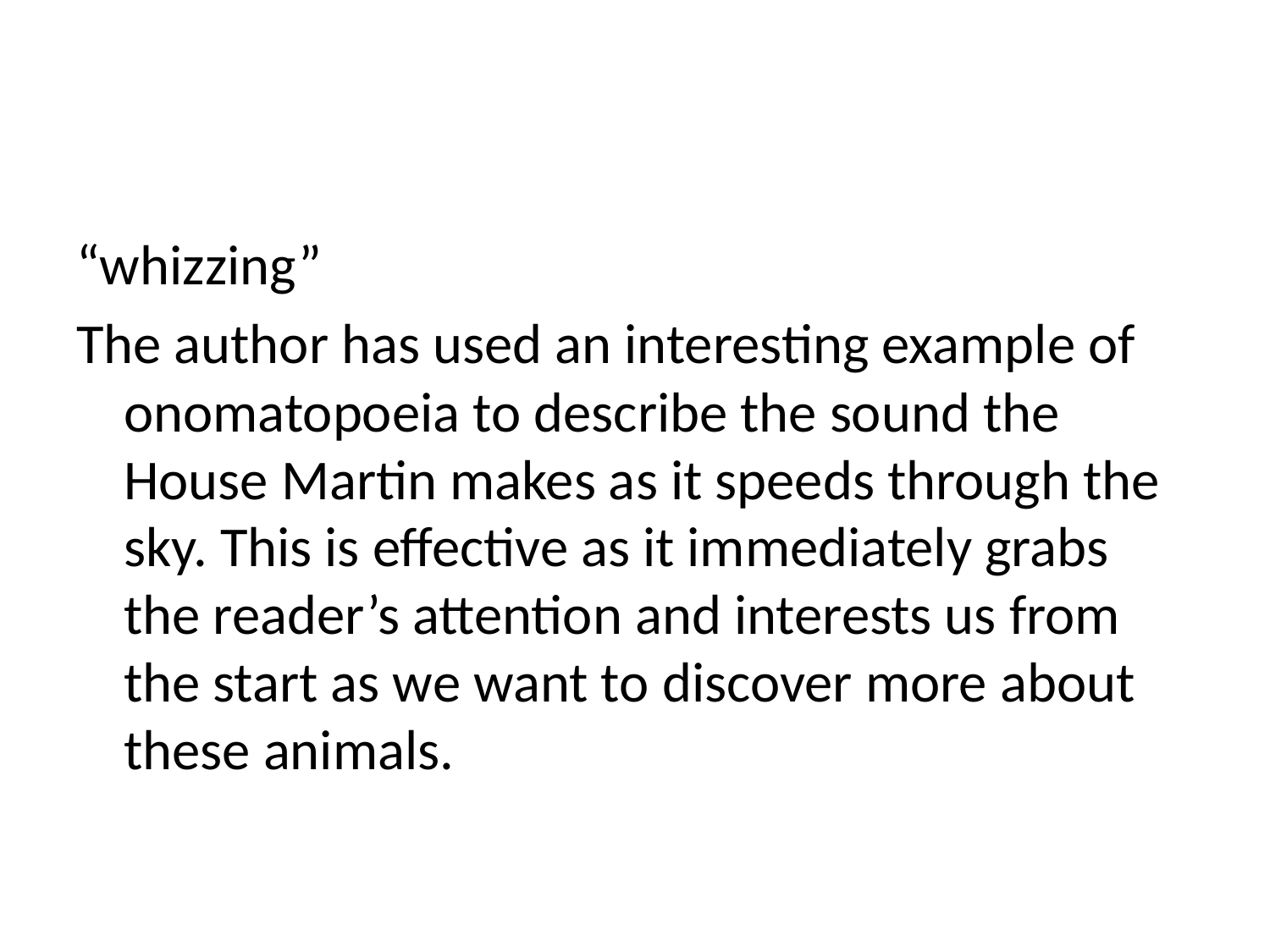

#
“whizzing”
The author has used an interesting example of onomatopoeia to describe the sound the House Martin makes as it speeds through the sky. This is effective as it immediately grabs the reader’s attention and interests us from the start as we want to discover more about these animals.